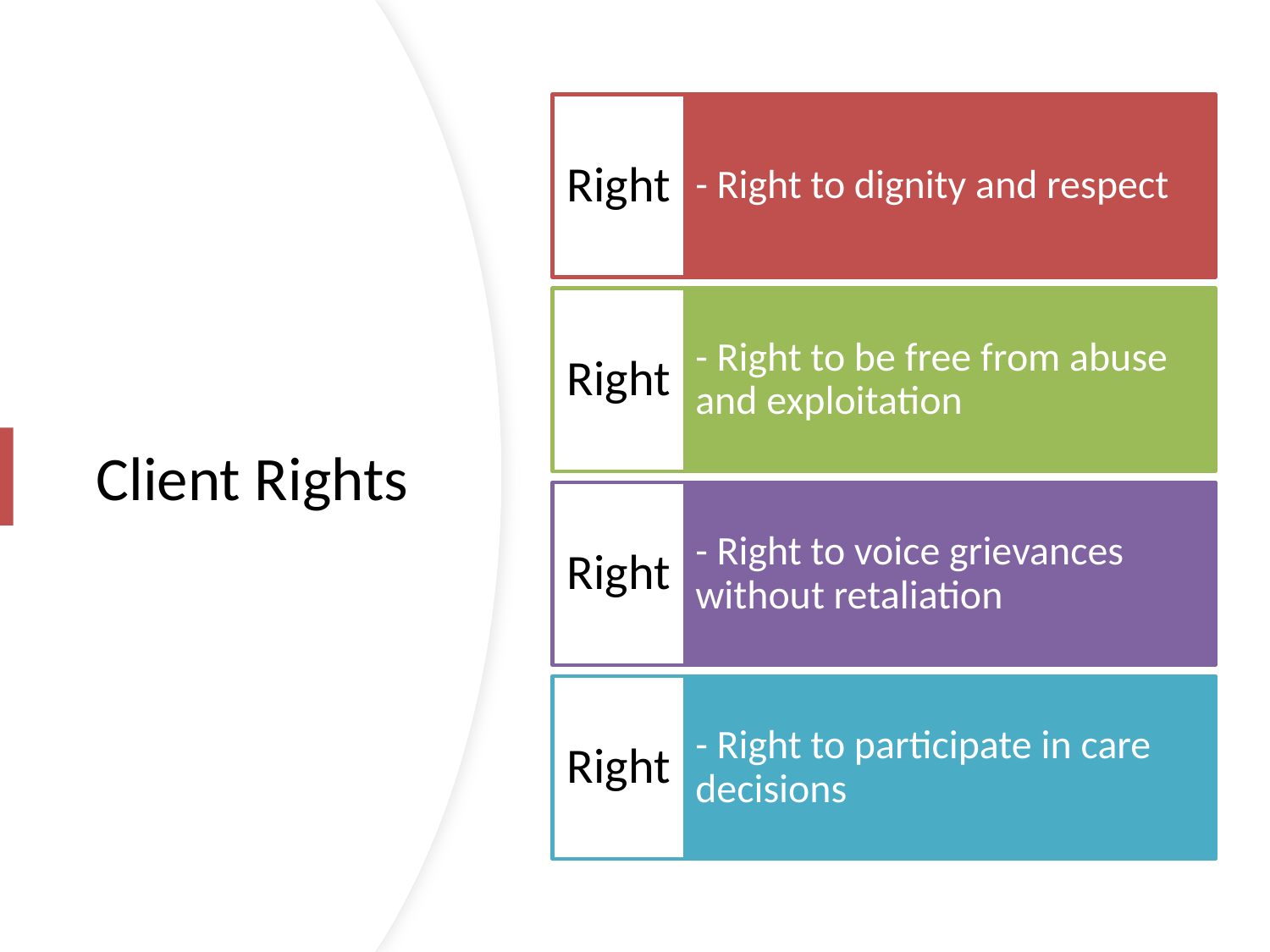

- Right to dignity and respect
Right
- Right to be free from abuse and exploitation
Right
- Right to voice grievances without retaliation
Right
- Right to participate in care decisions
Right
# Client Rights